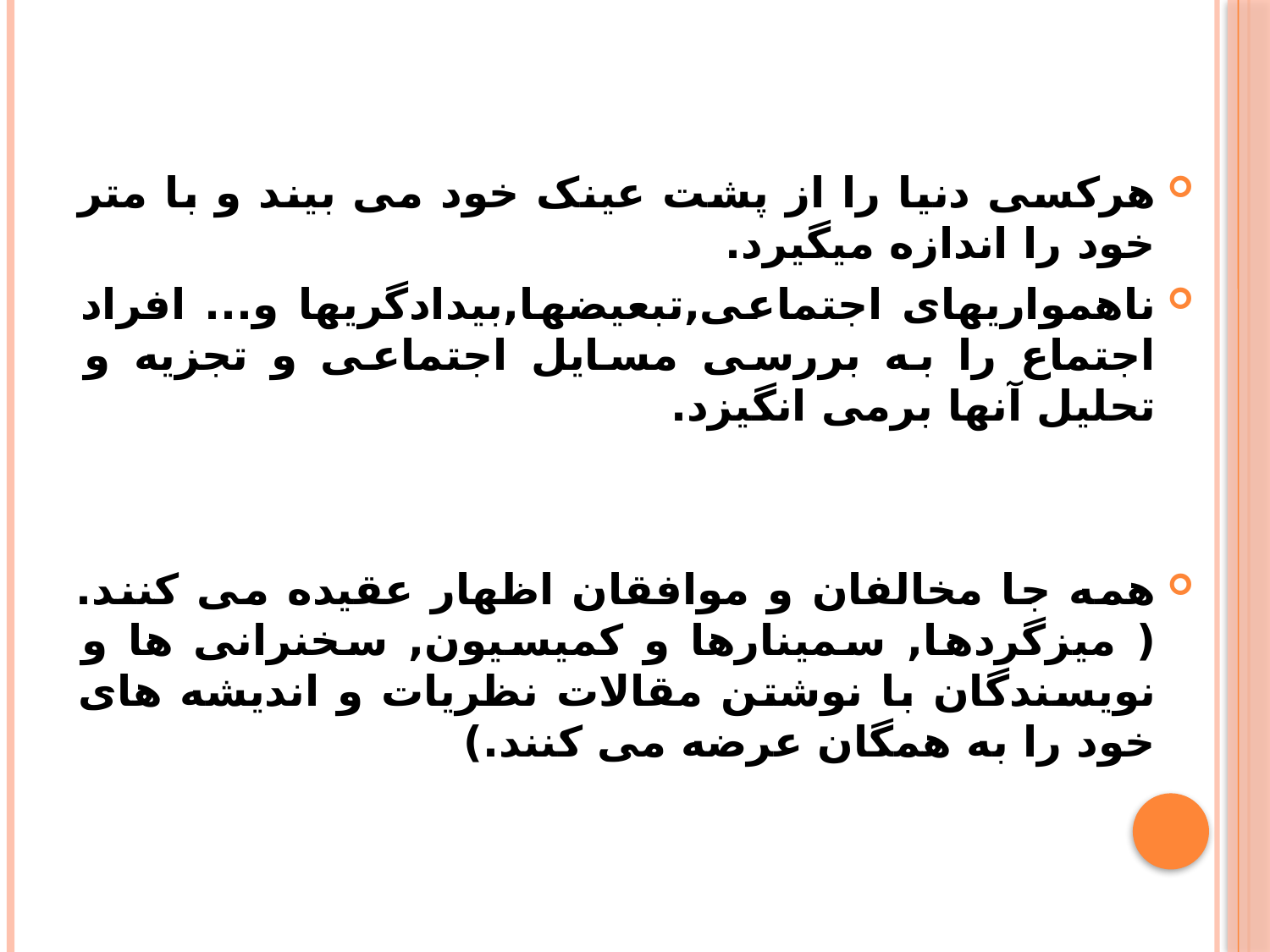

هرکسی دنیا را از پشت عینک خود می بیند و با متر خود را اندازه میگیرد.
ناهمواریهای اجتماعی,تبعیضها,بیدادگریها و... افراد اجتماع را به بررسی مسایل اجتماعی و تجزیه و تحلیل آنها برمی انگیزد.

همه جا مخالفان و موافقان اظهار عقیده می کنند.( میزگردها, سمینارها و کمیسیون, سخنرانی ها و نویسندگان با نوشتن مقالات نظریات و اندیشه های خود را به همگان عرضه می کنند.)